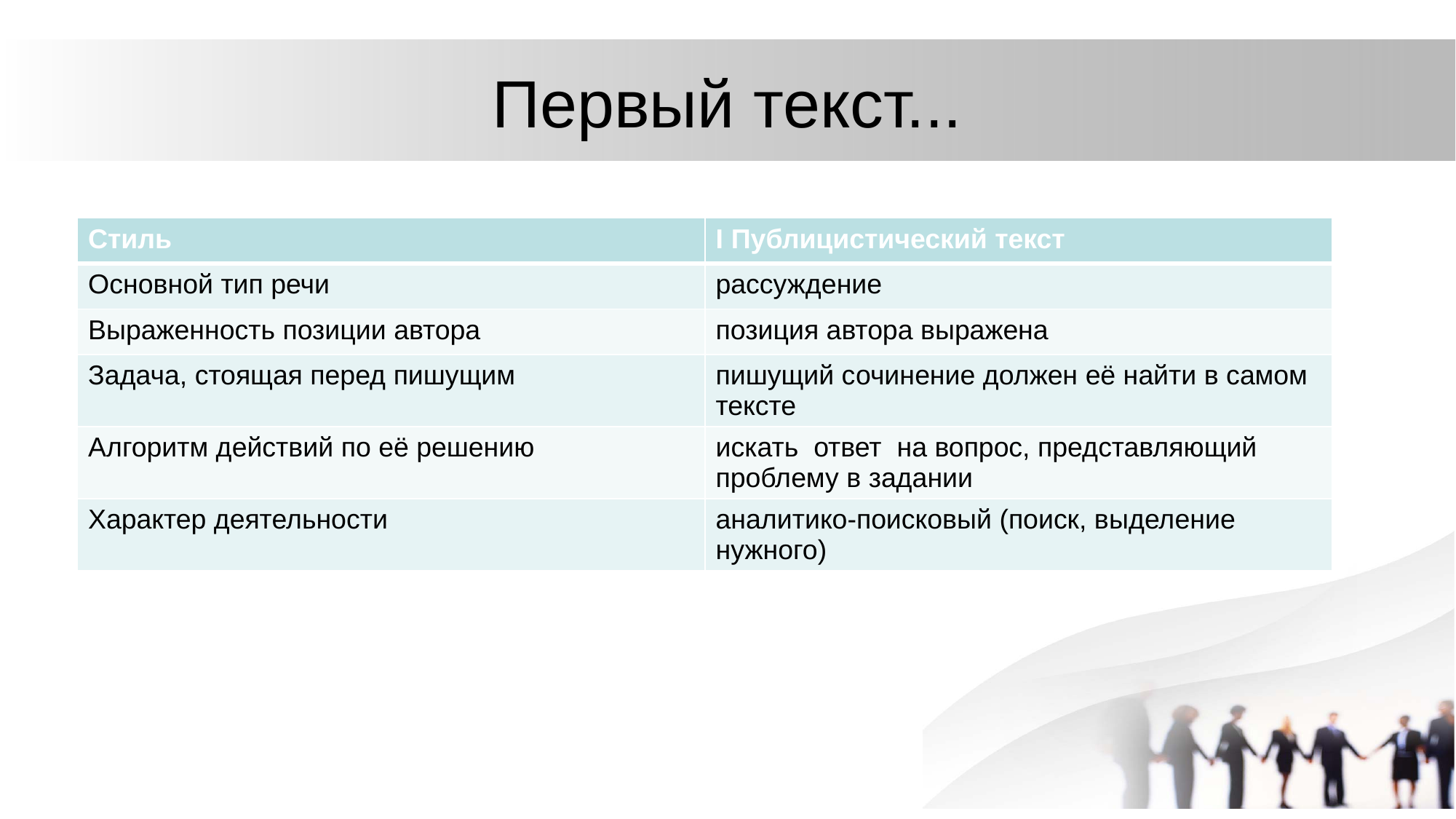

# Первый текст...
| Стиль | I Публицистический текст |
| --- | --- |
| Основной тип речи | рассуждение |
| Выраженность позиции автора | позиция автора выражена |
| Задача, стоящая перед пишущим | пишущий сочинение должен её найти в самом тексте |
| Алгоритм действий по её решению | искать ответ на вопрос, представляющий проблему в задании |
| Характер деятельности | аналитико-поисковый (поиск, выделение нужного) |